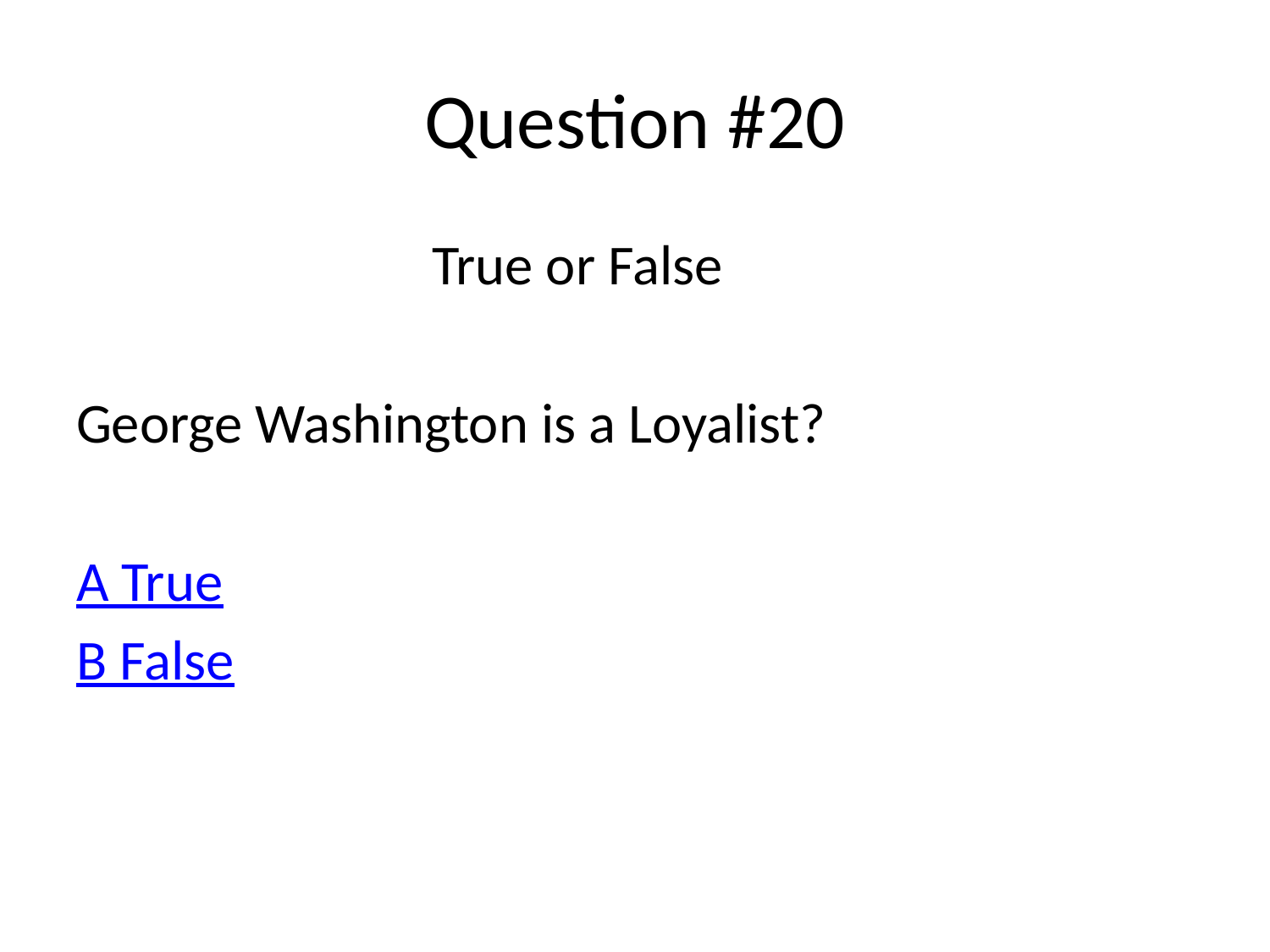

# Question #20
                            True or False

George Washington is a Loyalist?

A True
B False